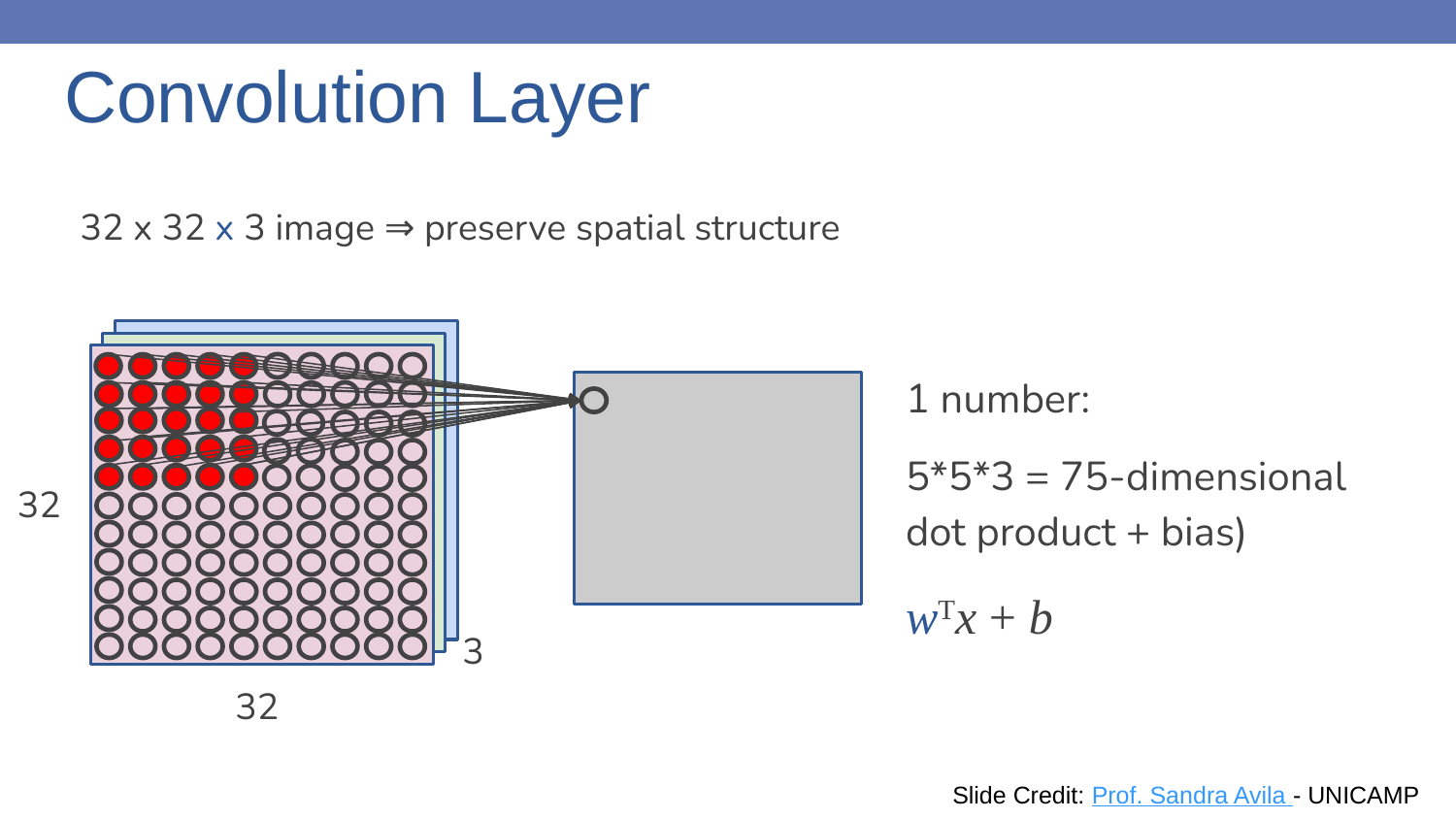

# Convolution Layer
32 x 32 x 3 image ⇒ preserve spatial structure

32

1 number:

5*5*3 = 75-dimensional
dot product + bias)

wTx + b

3

32
38
Slide Credit: Prof. Sandra Avila - UNICAMP